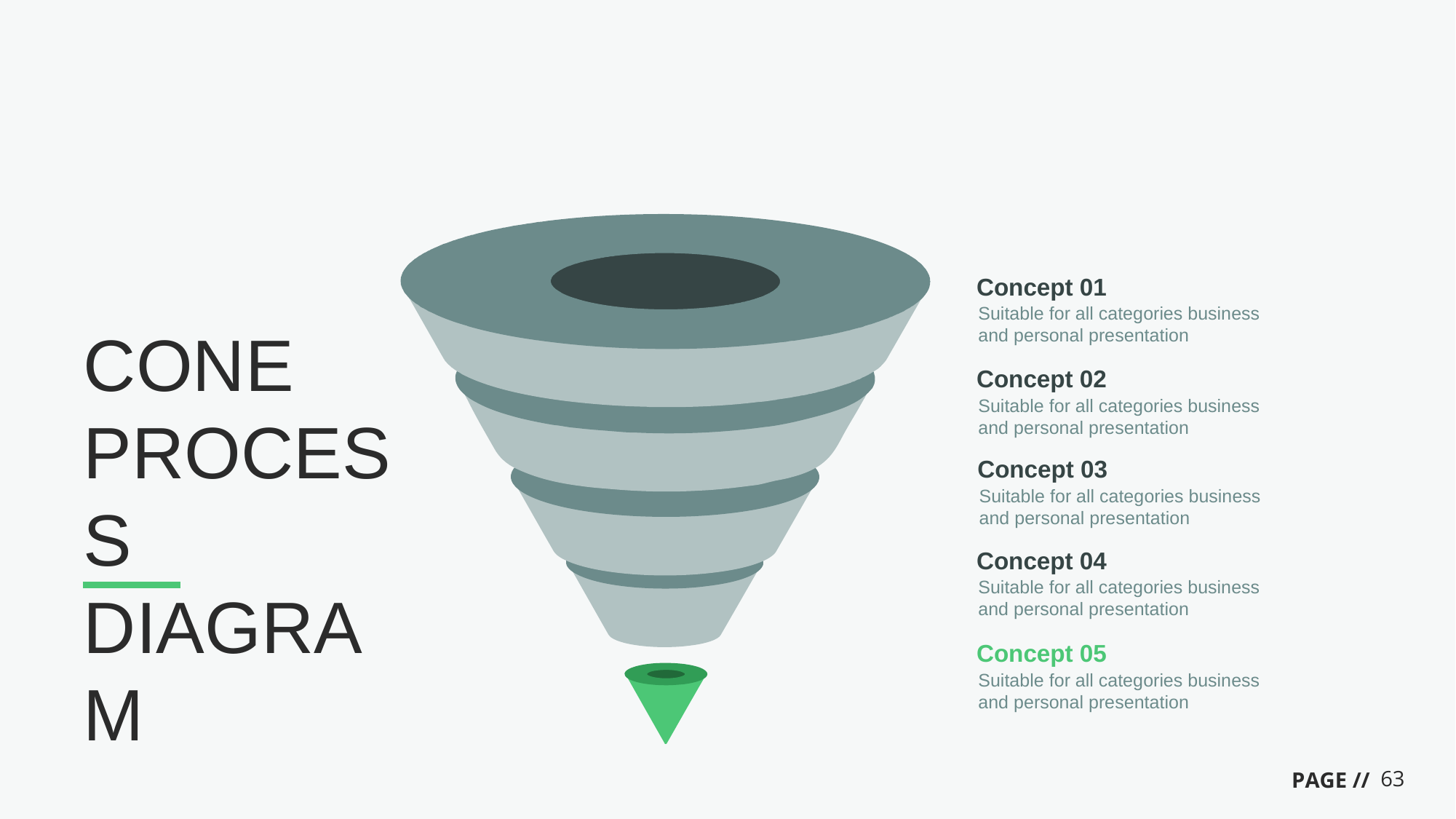

Concept 01
Suitable for all categories business and personal presentation
CONE PROCESS DIAGRAM
Concept 02
Suitable for all categories business and personal presentation
Concept 03
Suitable for all categories business and personal presentation
Concept 04
Suitable for all categories business and personal presentation
Concept 05
Suitable for all categories business and personal presentation